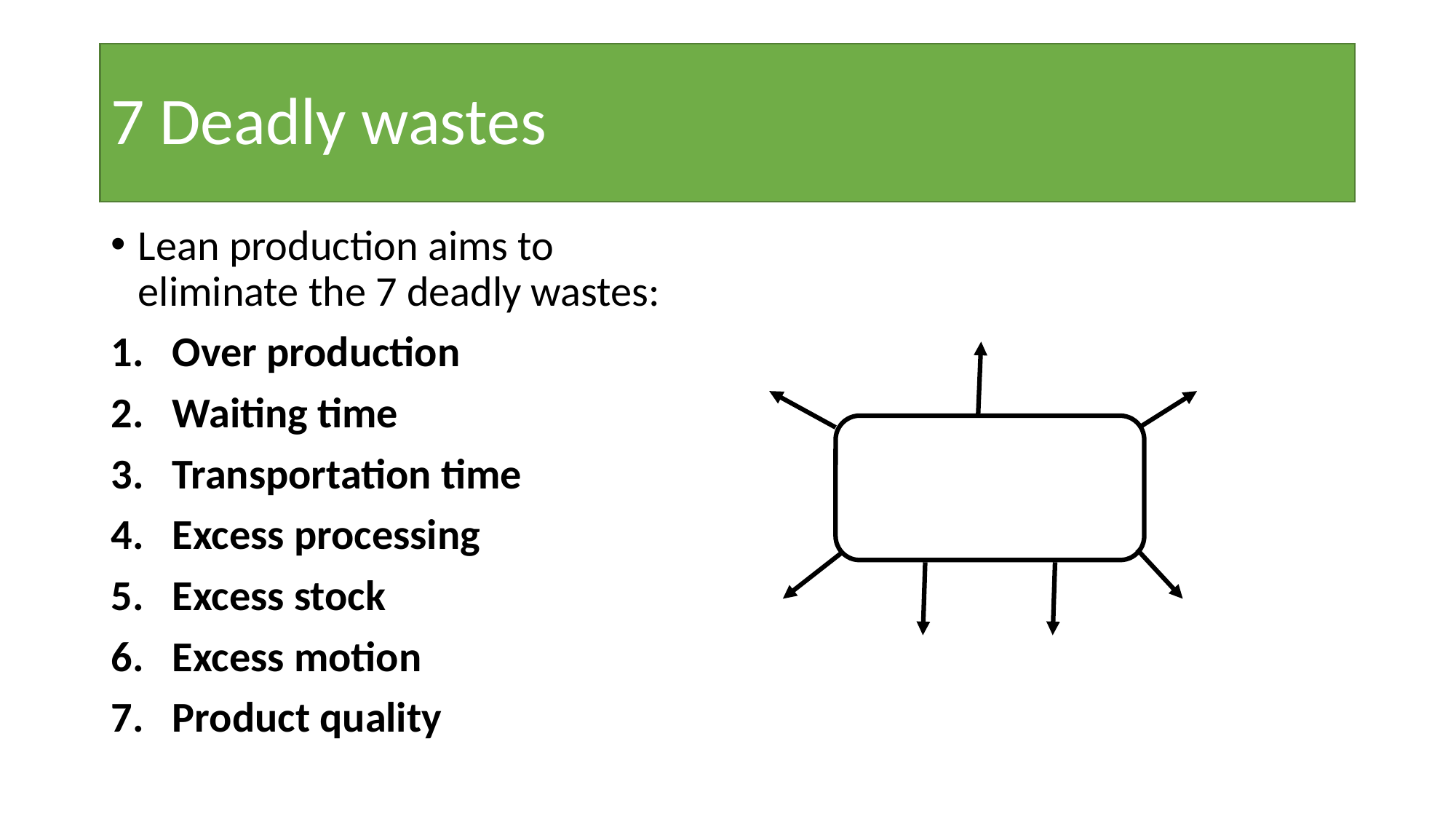

# 7 Deadly wastes
Lean production aims to eliminate the 7 deadly wastes:
Over production
Waiting time
Transportation time
Excess processing
Excess stock
Excess motion
Product quality